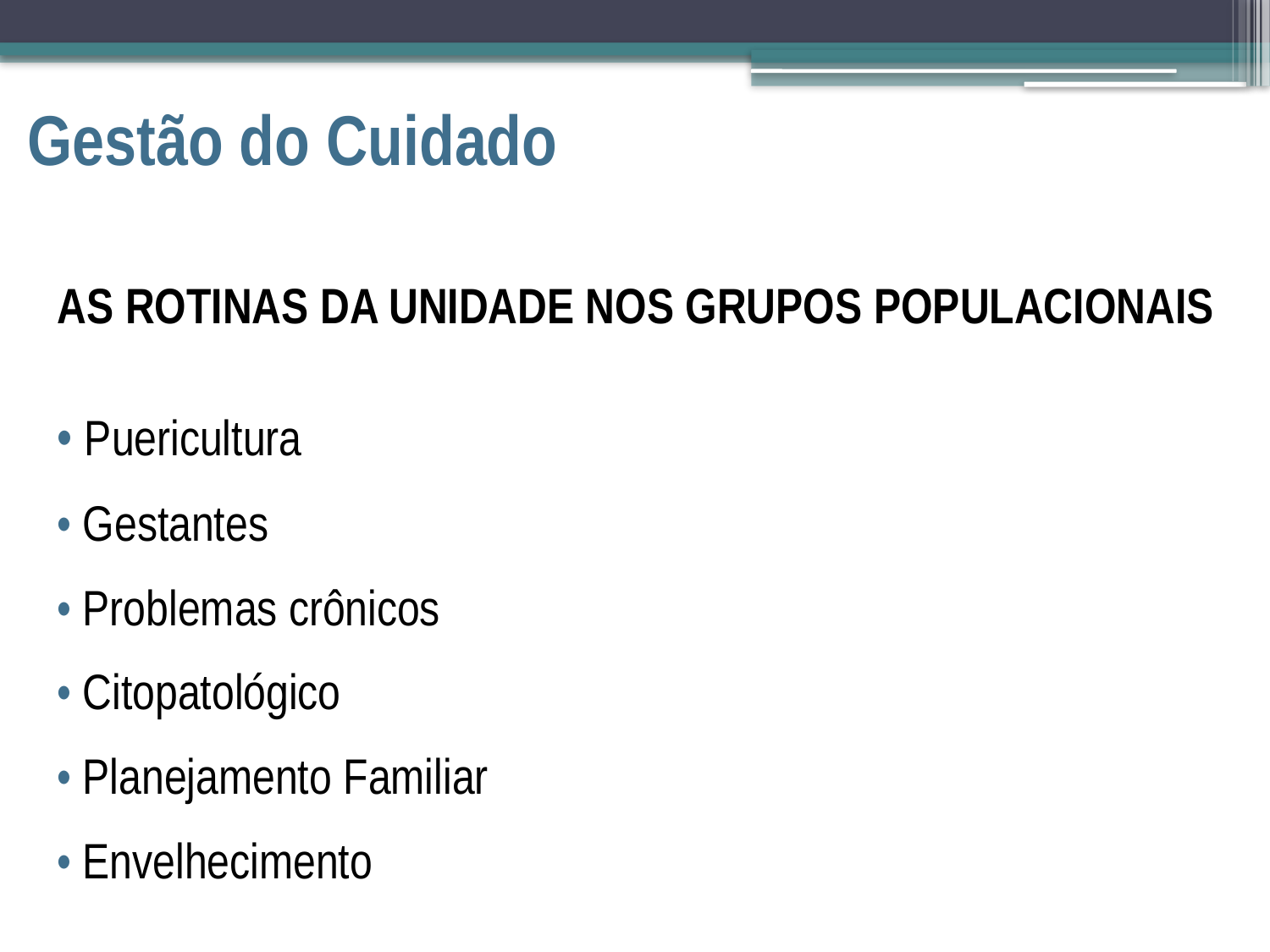

# Gestão do Cuidado
AS ROTINAS DA UNIDADE NOS GRUPOS POPULACIONAIS

• Puericultura
• Gestantes
• Problemas crônicos
• Citopatológico
• Planejamento Familiar
• Envelhecimento